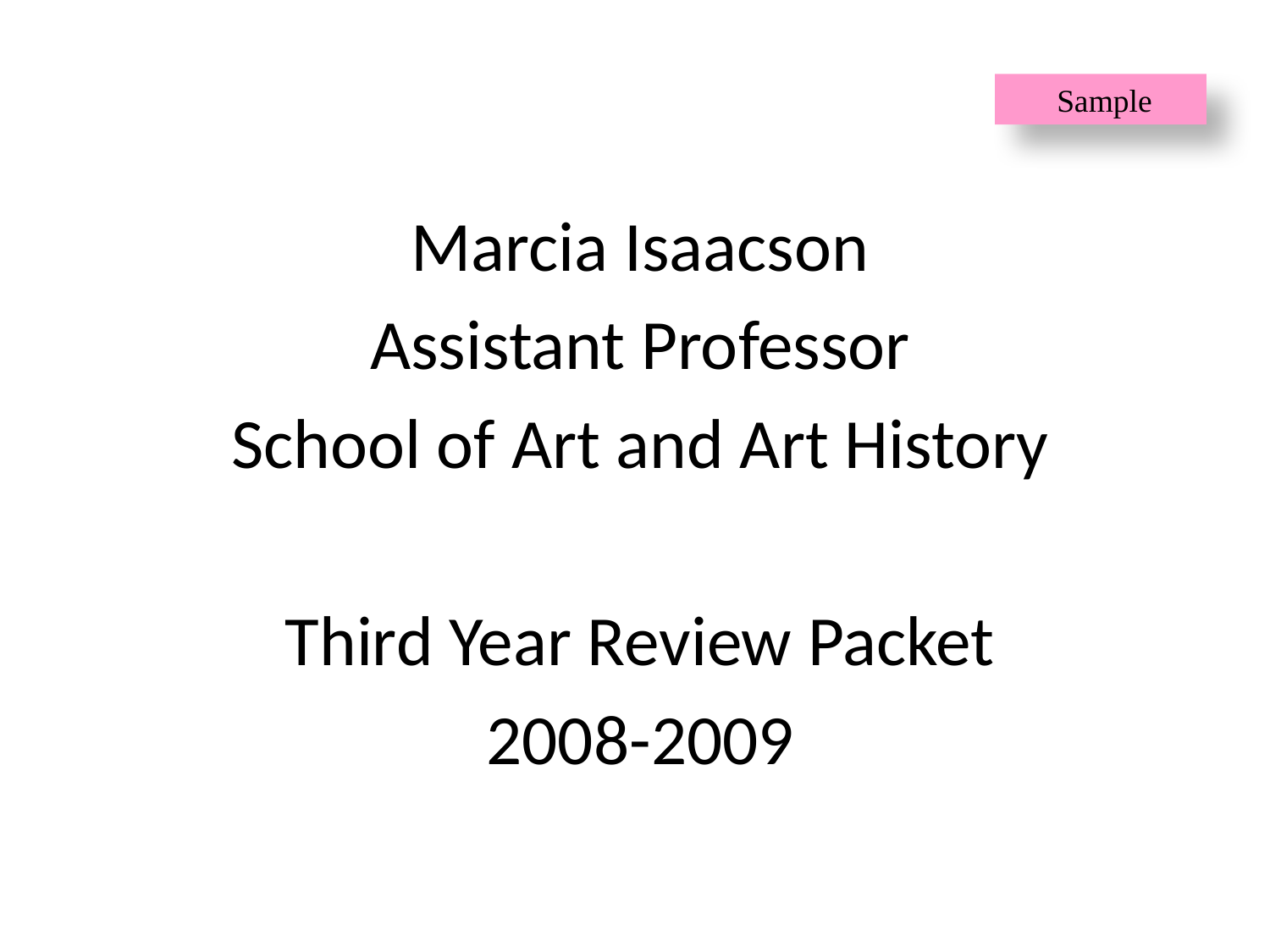

Sample

Marcia Isaacson
Assistant Professor
School of Art and Art History

Third Year Review Packet
2008-2009